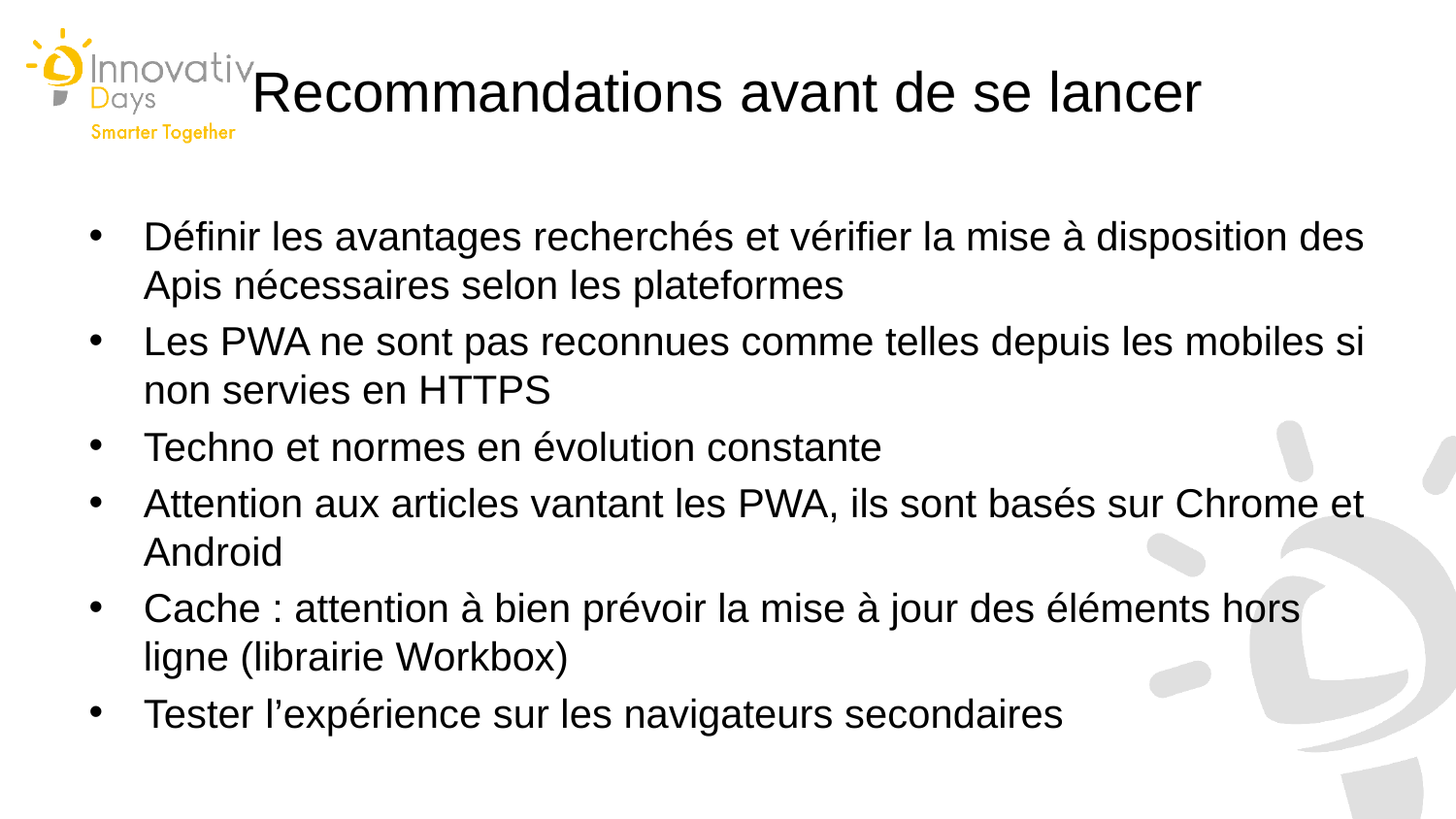

Recommandations avant de se lancer
Définir les avantages recherchés et vérifier la mise à disposition des Apis nécessaires selon les plateformes
Les PWA ne sont pas reconnues comme telles depuis les mobiles si non servies en HTTPS
Techno et normes en évolution constante
Attention aux articles vantant les PWA, ils sont basés sur Chrome et Android
Cache : attention à bien prévoir la mise à jour des éléments hors ligne (librairie Workbox)
Tester l’expérience sur les navigateurs secondaires